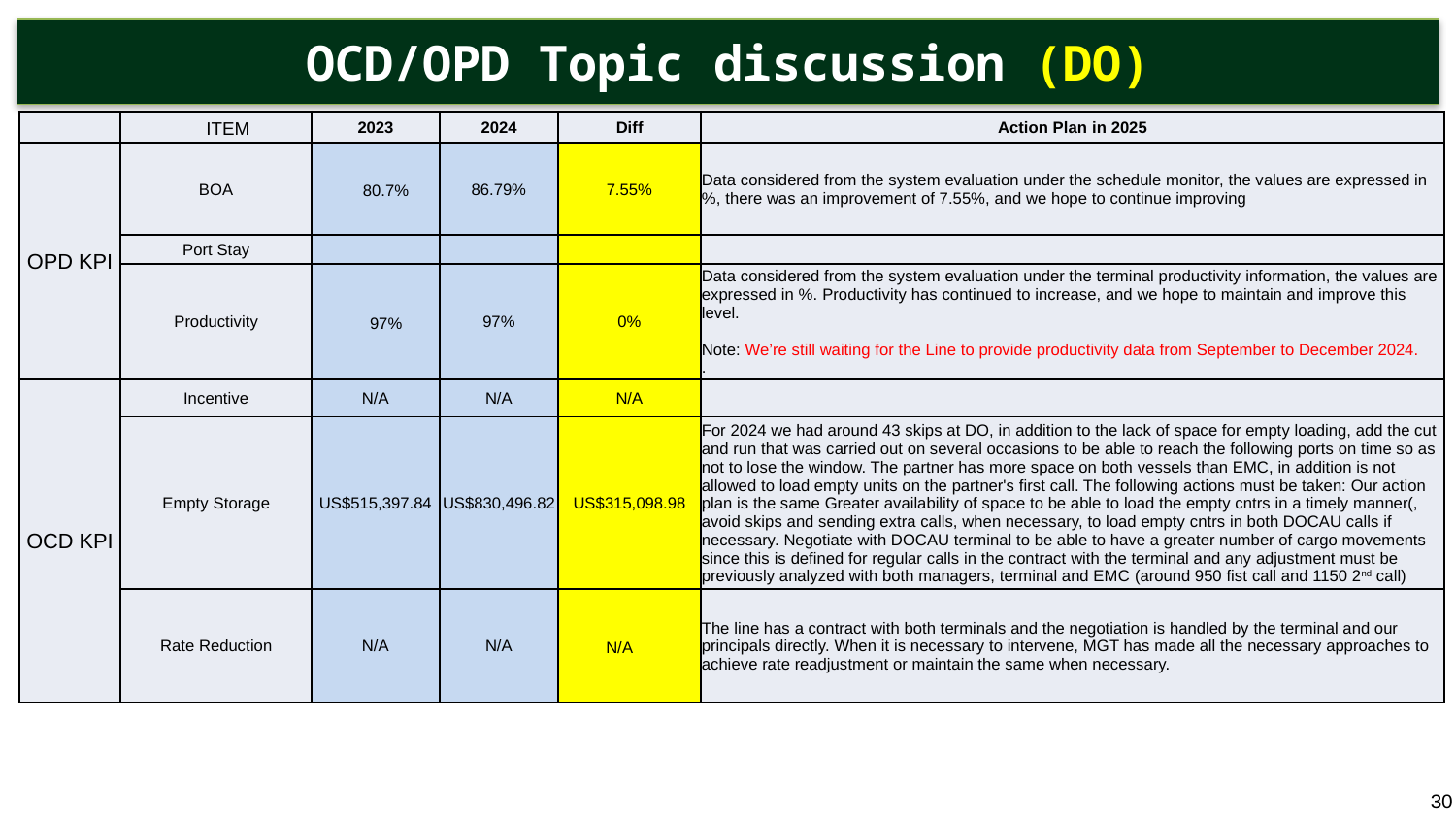

OCD/OPD Topic discussion (DO)
|  | ITEM | 2023 | 2024 | Diff | Action Plan in 2025 |
| --- | --- | --- | --- | --- | --- |
| OPD KPI | BOA | 80.7% | 86.79% | 7.55% | Data considered from the system evaluation under the schedule monitor, the values are expressed in %, there was an improvement of 7.55%, and we hope to continue improving |
|  | Port Stay |  |  |  |  |
|  | Productivity | 97% | 97% | 0% | Data considered from the system evaluation under the terminal productivity information, the values are expressed in %. Productivity has continued to increase, and we hope to maintain and improve this level. Note: We’re still waiting for the Line to provide productivity data from September to December 2024. . |
| OCD KPI | Incentive | N/A | N/A | N/A |  |
|  | Empty Storage | US$515,397.84 | US$830,496.82 | US$315,098.98 | For 2024 we had around 43 skips at DO, in addition to the lack of space for empty loading, add the cut and run that was carried out on several occasions to be able to reach the following ports on time so as not to lose the window. The partner has more space on both vessels than EMC, in addition is not allowed to load empty units on the partner's first call. The following actions must be taken: Our action plan is the same Greater availability of space to be able to load the empty cntrs in a timely manner(, avoid skips and sending extra calls, when necessary, to load empty cntrs in both DOCAU calls if necessary. Negotiate with DOCAU terminal to be able to have a greater number of cargo movements since this is defined for regular calls in the contract with the terminal and any adjustment must be previously analyzed with both managers, terminal and EMC​ (around 950 fist call and 1150 2nd call) |
|  | Rate Reduction | N/A | N/A | N/A | The line has a contract with both terminals and the negotiation is handled by the terminal and our principals directly. When it is necessary to intervene, MGT has made all the necessary approaches to achieve rate readjustment or maintain the same when necessary. |
30